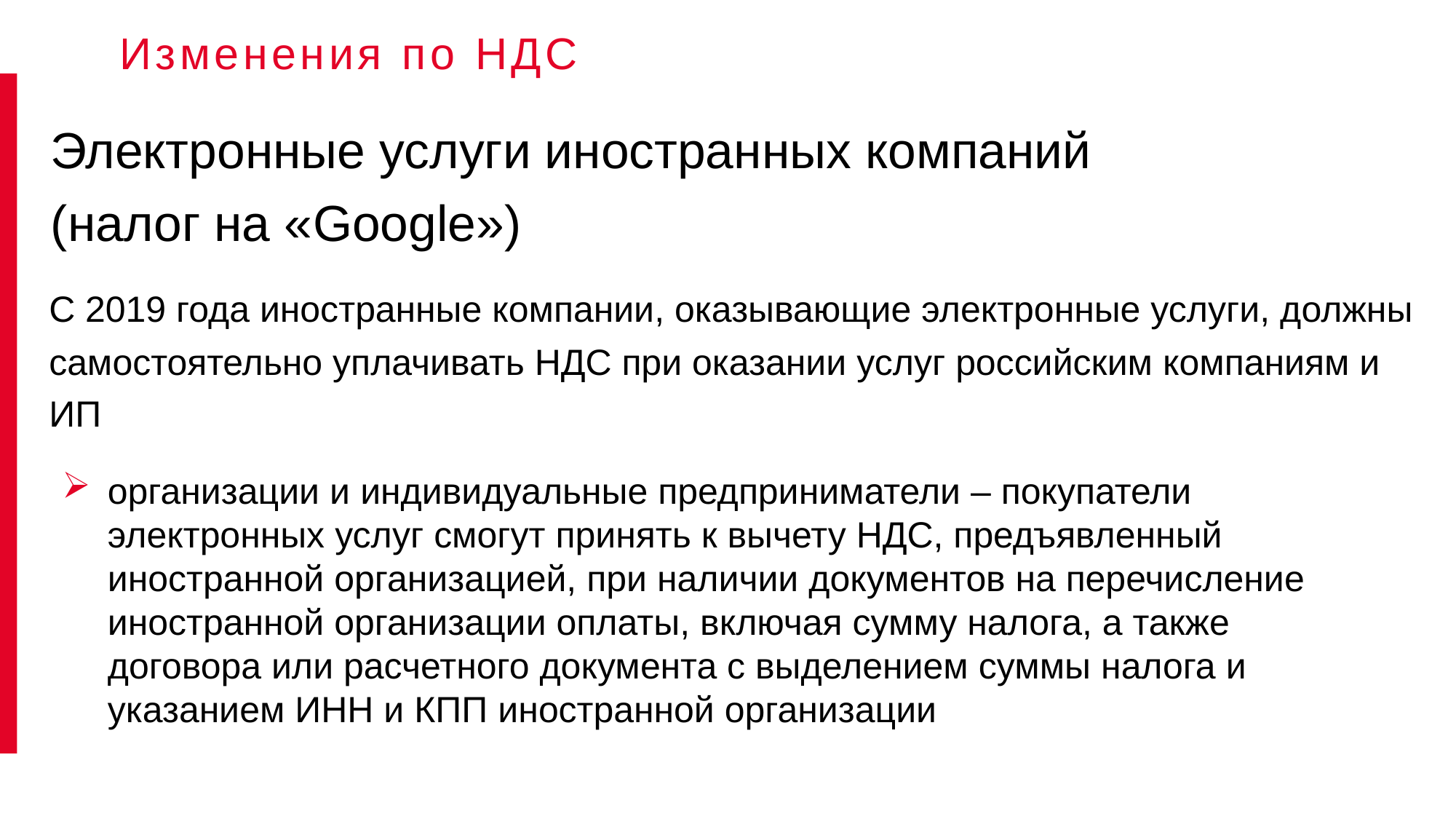

Изменения по НДС

Электронные услуги иностранных компаний
(налог на «Google»)

С 2019 года иностранные компании, оказывающие электронные услуги, должны самостоятельно уплачивать НДС при оказании услуг российским компаниям и ИП
организации и индивидуальные предприниматели – покупатели электронных услуг смогут принять к вычету НДС, предъявленный иностранной организацией, при наличии документов на перечисление иностранной организации оплаты, включая сумму налога, а также  договора или расчетного документа с выделением суммы налога и указанием ИНН и КПП иностранной организации